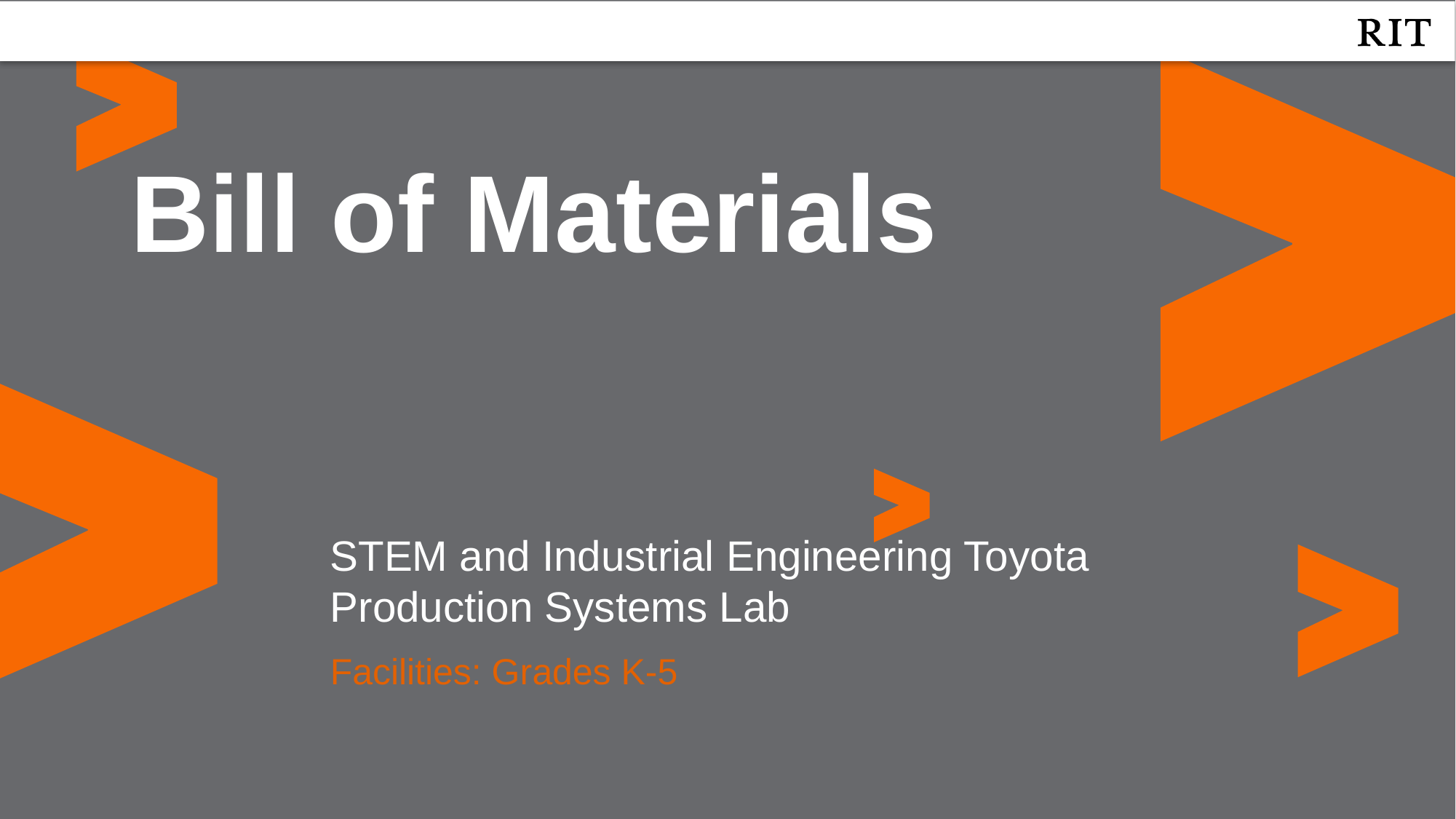

Bill of Materials
STEM and Industrial Engineering Toyota Production Systems Lab

Facilities: Grades K-5